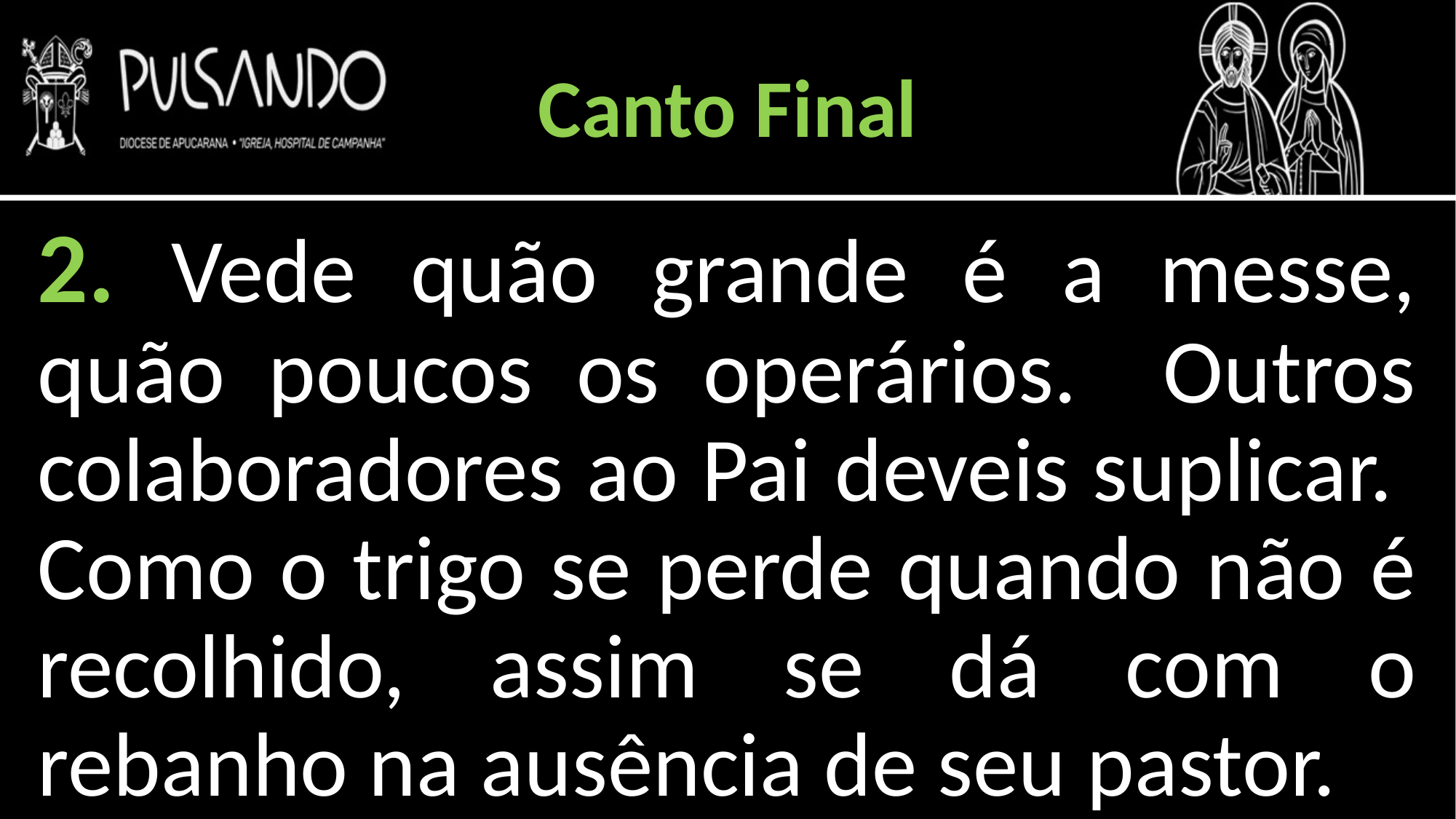

Canto Final
2. Vede quão grande é a messe, quão poucos os operários.  Outros colaboradores ao Pai deveis suplicar.  Como o trigo se perde quando não é recolhido, assim se dá com o rebanho na ausência de seu pastor.